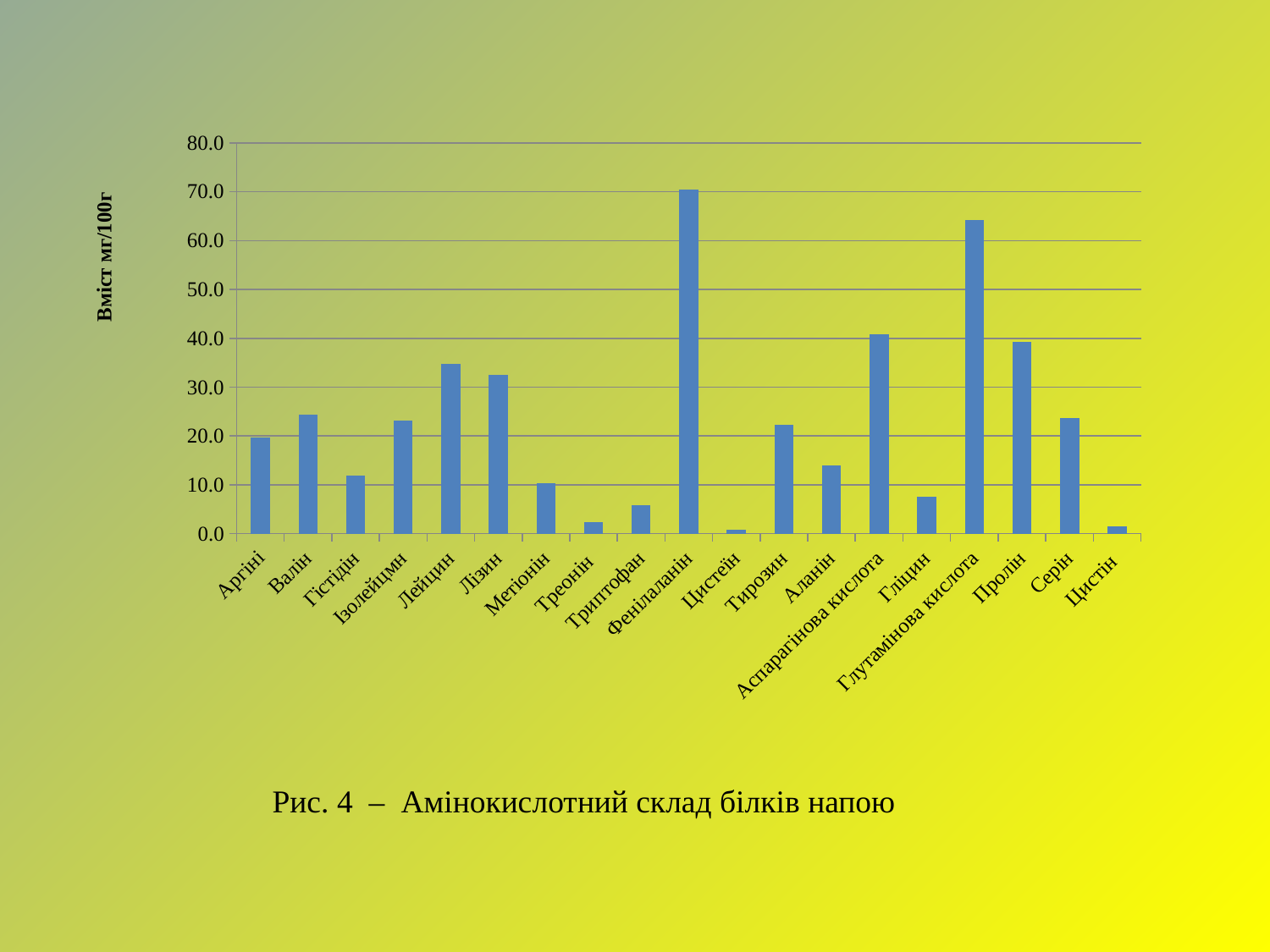

### Chart

| Category | "Імуно плюс" |
|---|---|
| Аргіні | 19.744999999999987 |
| Валін | 24.407 |
| Гістідін | 11.868 |
| Ізолейцмн | 23.15900000000003 |
| Лейцин | 34.823 |
| Лізин | 32.489666666665755 |
| Метіонін | 10.343 |
| Треонін  | 2.385 |
| Триптофан | 5.8260000000000005 |
| Фенілаланін | 70.48700000000002 |
| Цистеїн | 0.7500000000000066 |
| Тирозин | 22.37100000000003 |
| Аланін | 13.904 |
| Аспарагінова кислота | 40.767 |
| Гліцин | 7.6289999999999845 |
| Глутамінова кислота | 64.18499999999999 |
| Пролін | 39.343 |
| Серін | 23.649000000000004 |
| Цистін  | 1.5074999999999834 |
Рис. 4  –  Амінокислотний склад білків напою